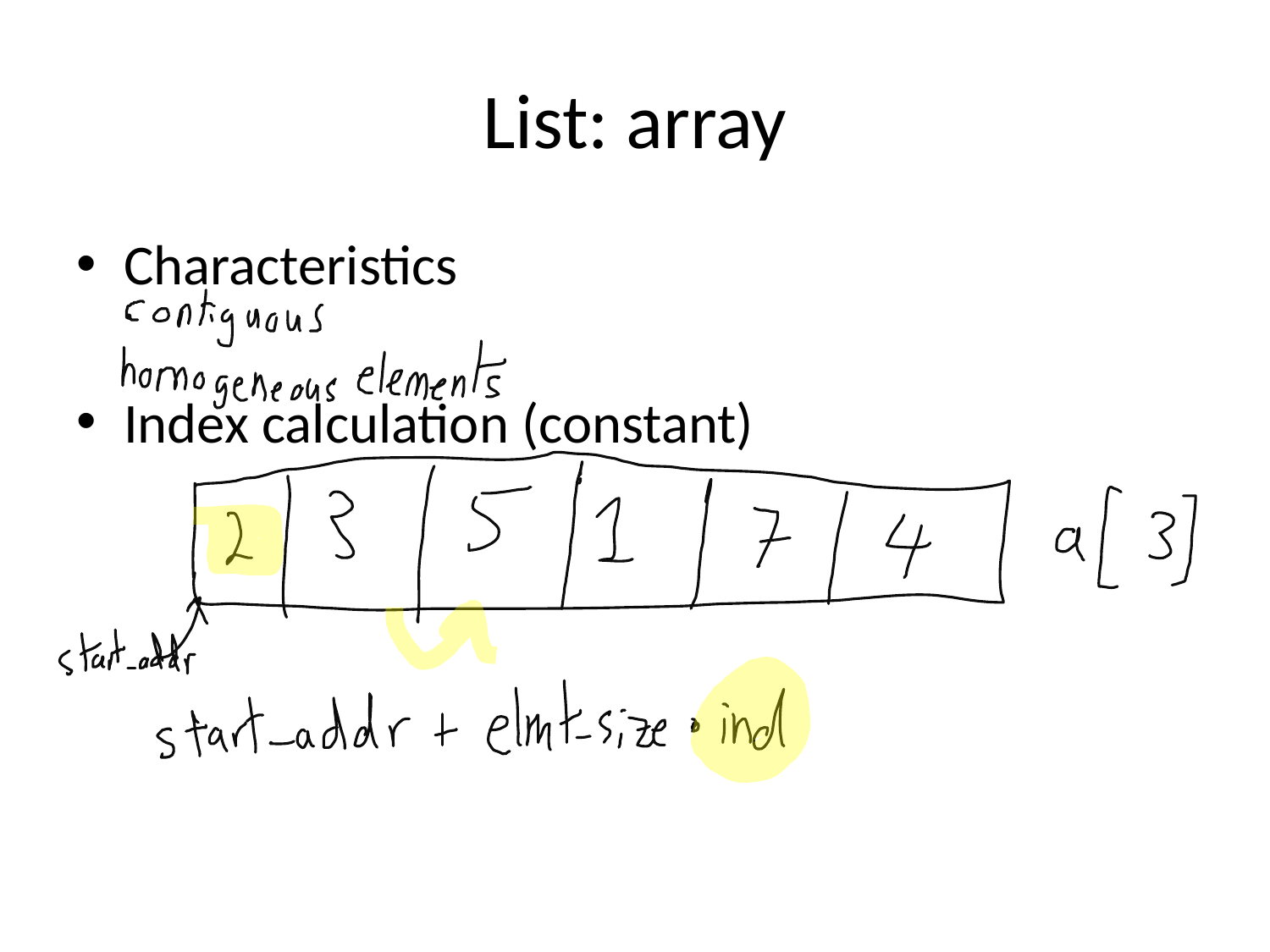

# List: array
Characteristics

Index calculation (constant)